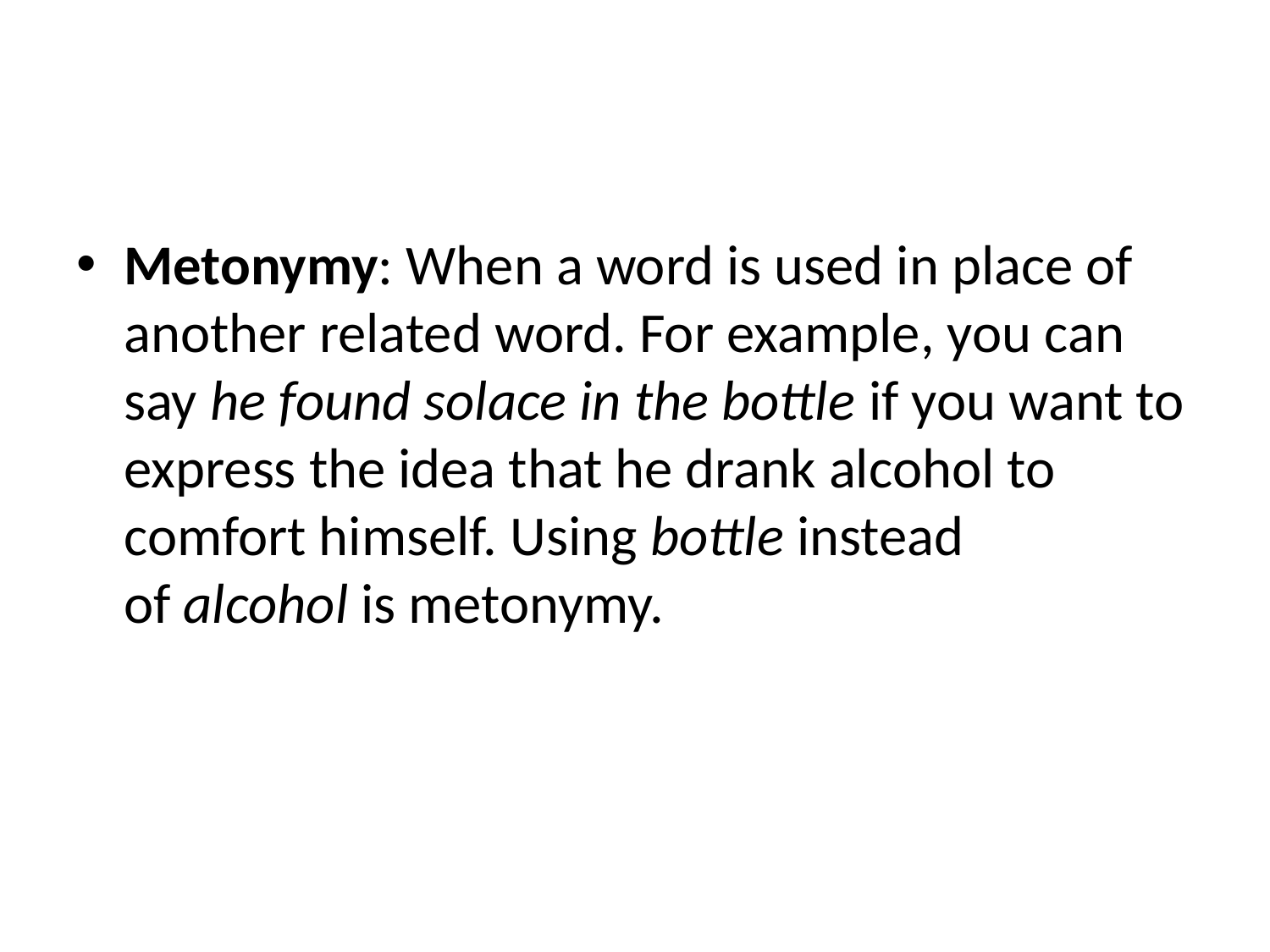

#
Metonymy: When a word is used in place of another related word. For example, you can say he found solace in the bottle if you want to express the idea that he drank alcohol to comfort himself. Using bottle instead of alcohol is metonymy.